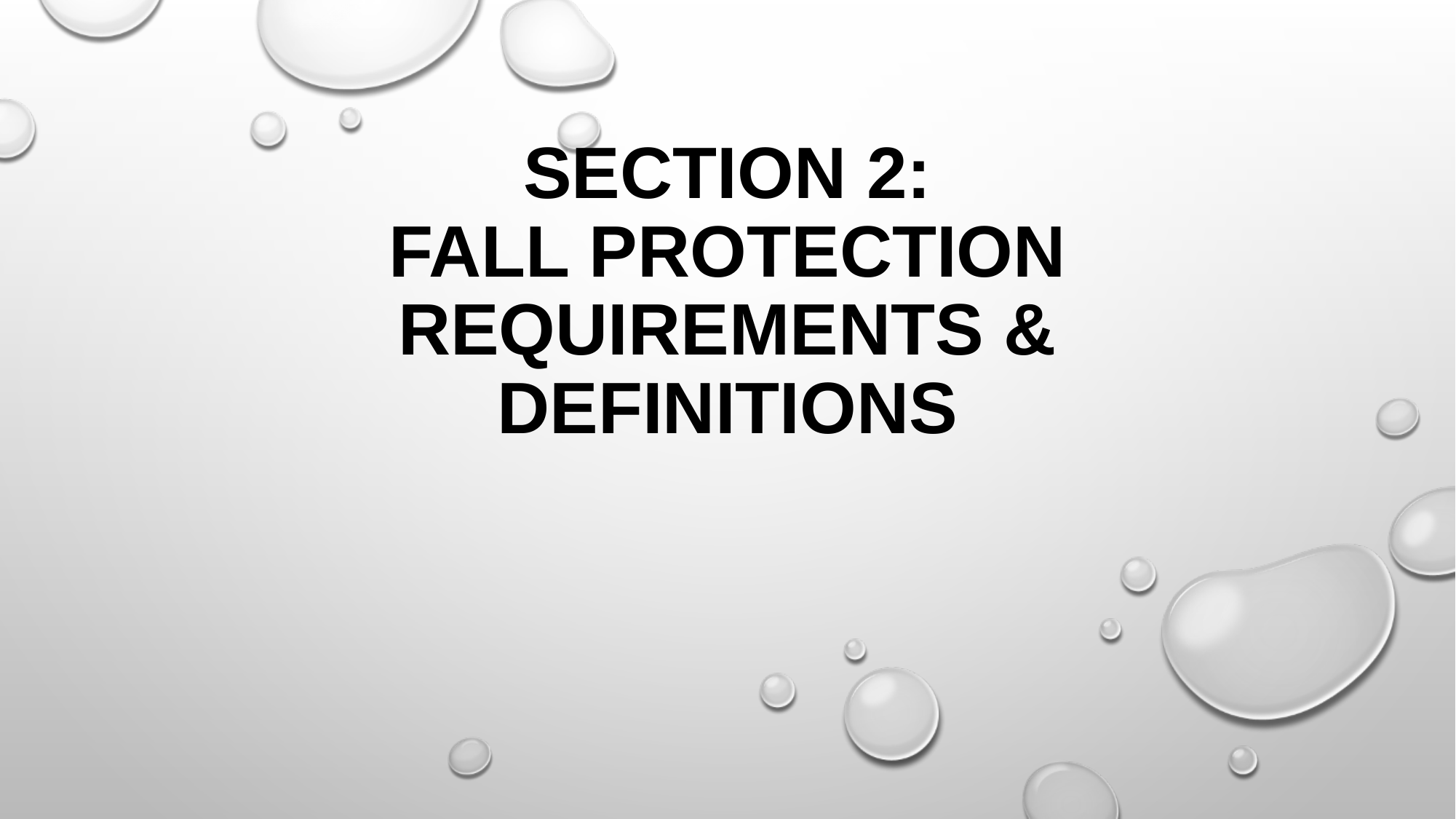

# Section 2: Fall Protection Requirements & Definitions